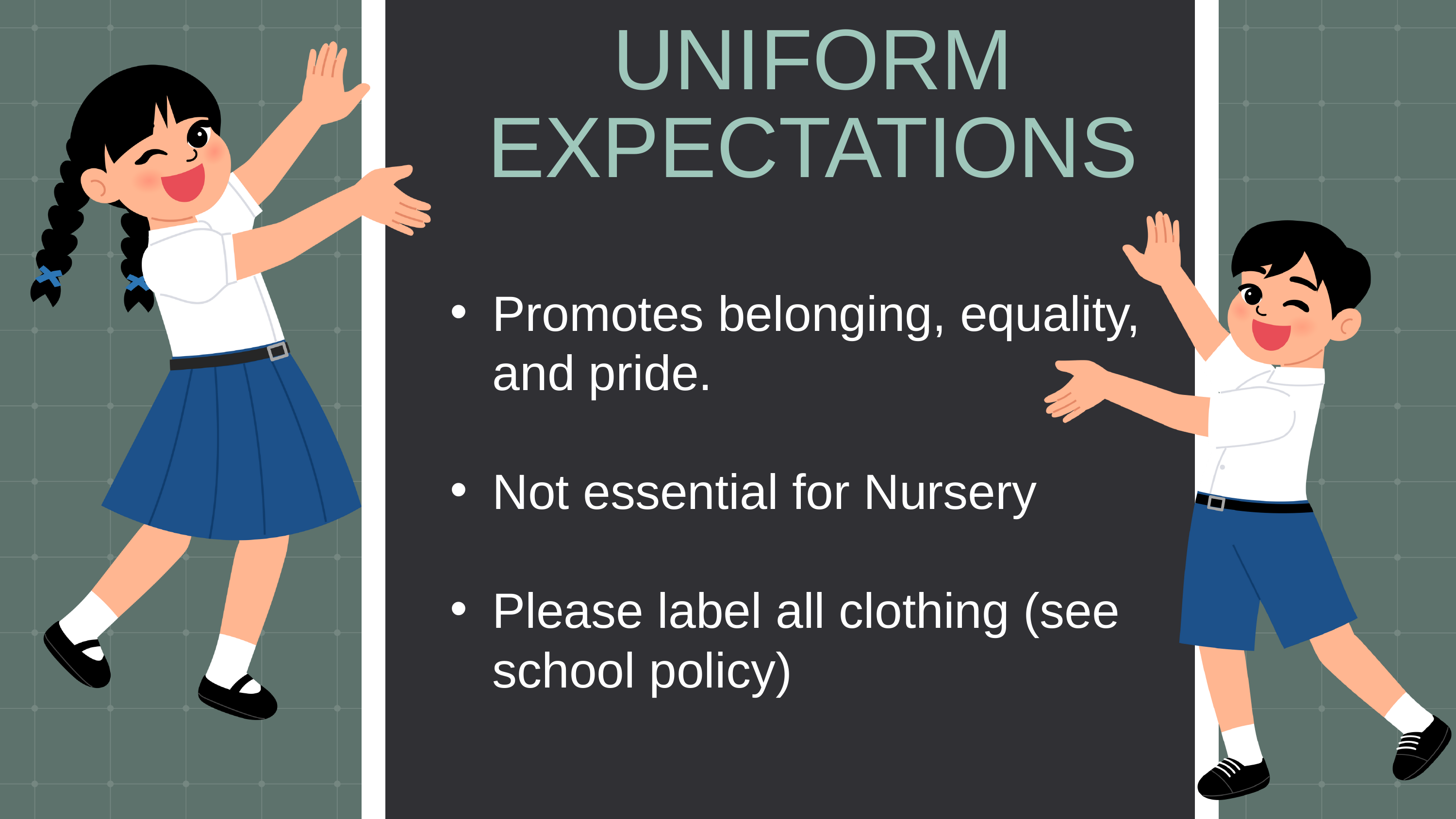

UNIFORM EXPECTATIONS

Promotes belonging, equality, and pride.

Not essential for Nursery

Please label all clothing (see school policy)